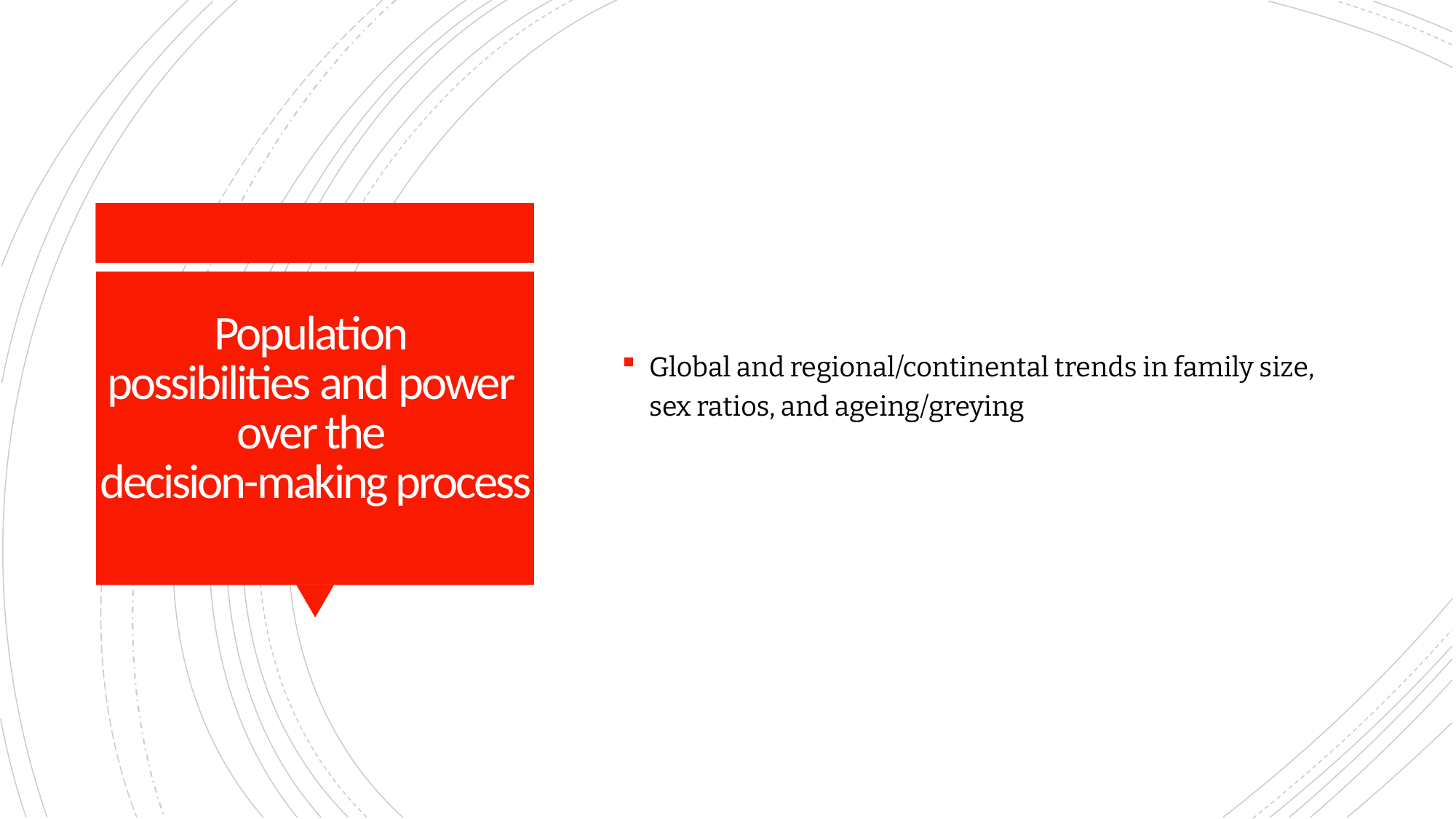

Global and regional/continental trends in family size, sex ratios, and ageing/greying

# Population possibilities and power over the decision-making process